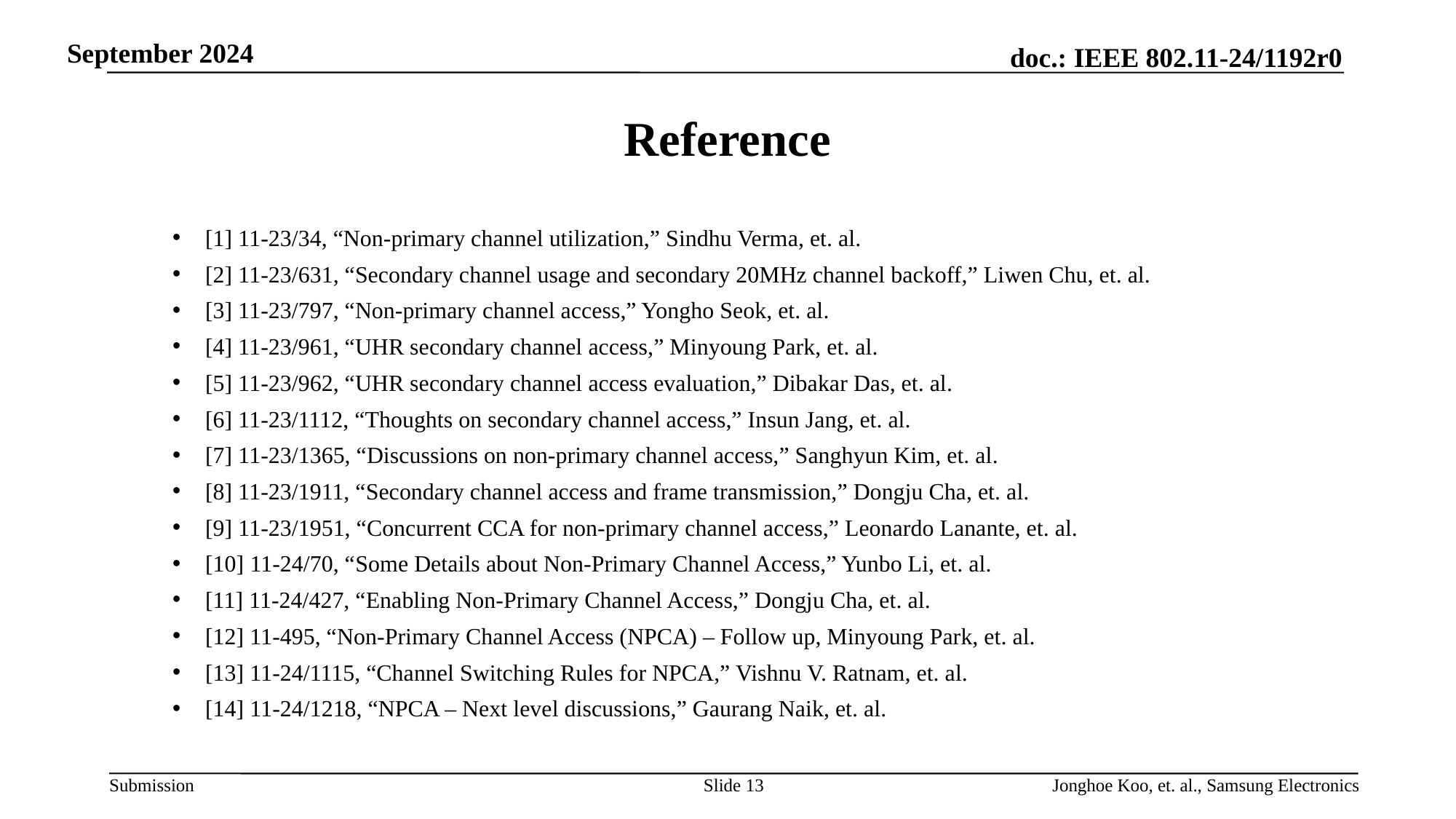

# Reference
[1] 11-23/34, “Non-primary channel utilization,” Sindhu Verma, et. al.
[2] 11-23/631, “Secondary channel usage and secondary 20MHz channel backoff,” Liwen Chu, et. al.
[3] 11-23/797, “Non-primary channel access,” Yongho Seok, et. al.
[4] 11-23/961, “UHR secondary channel access,” Minyoung Park, et. al.
[5] 11-23/962, “UHR secondary channel access evaluation,” Dibakar Das, et. al.
[6] 11-23/1112, “Thoughts on secondary channel access,” Insun Jang, et. al.
[7] 11-23/1365, “Discussions on non-primary channel access,” Sanghyun Kim, et. al.
[8] 11-23/1911, “Secondary channel access and frame transmission,” Dongju Cha, et. al.
[9] 11-23/1951, “Concurrent CCA for non-primary channel access,” Leonardo Lanante, et. al.
[10] 11-24/70, “Some Details about Non-Primary Channel Access,” Yunbo Li, et. al.
[11] 11-24/427, “Enabling Non-Primary Channel Access,” Dongju Cha, et. al.
[12] 11-495, “Non-Primary Channel Access (NPCA) – Follow up, Minyoung Park, et. al.
[13] 11-24/1115, “Channel Switching Rules for NPCA,” Vishnu V. Ratnam, et. al.
[14] 11-24/1218, “NPCA – Next level discussions,” Gaurang Naik, et. al.

Slide 13
Jonghoe Koo, et. al., Samsung Electronics